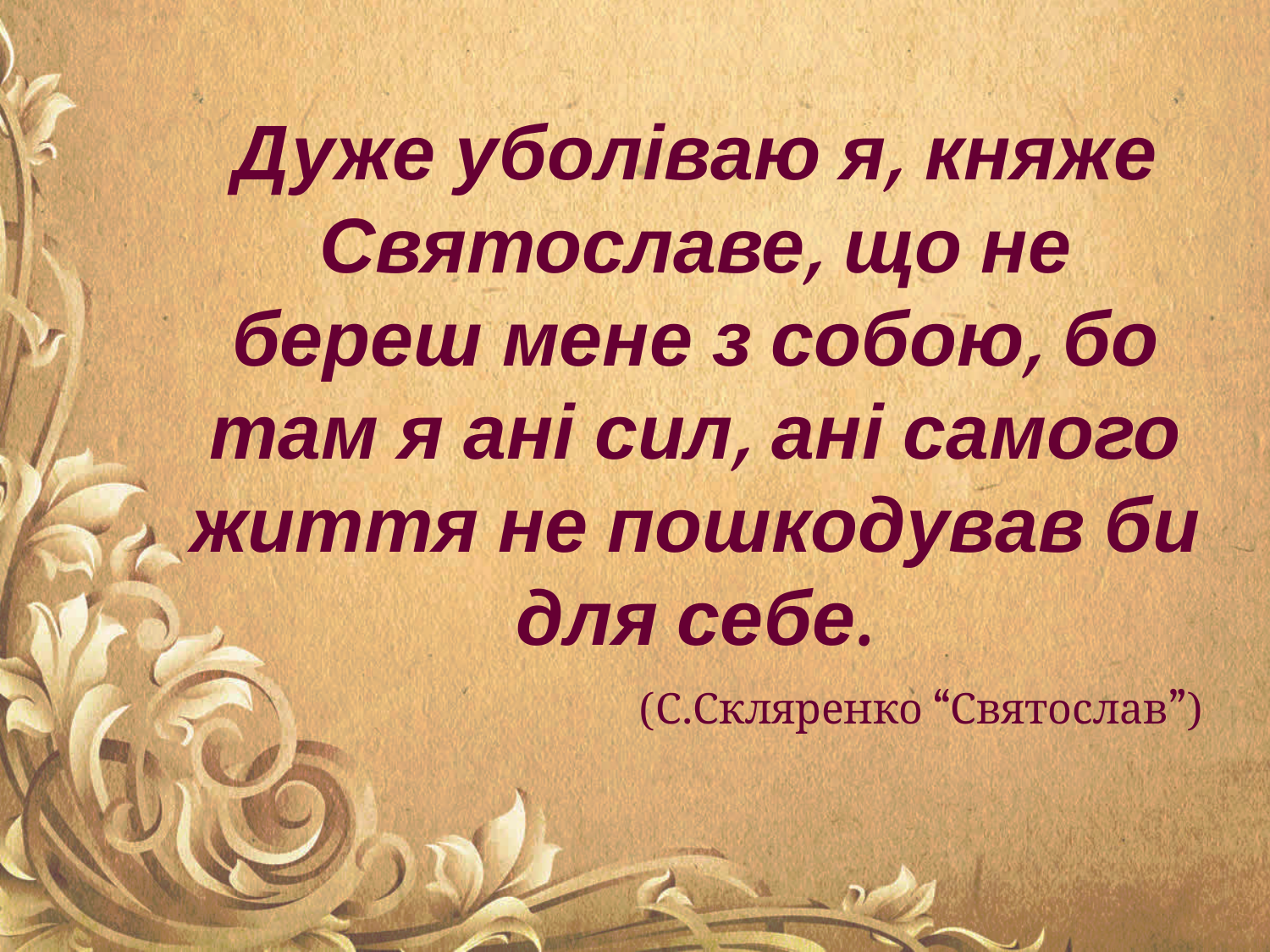

Дуже уболіваю я, княже Святославе, що не береш мене з собою, бо там я ані сил, ані самого життя не пошкодував би для себе.
(С.Скляренко “Святослав”)